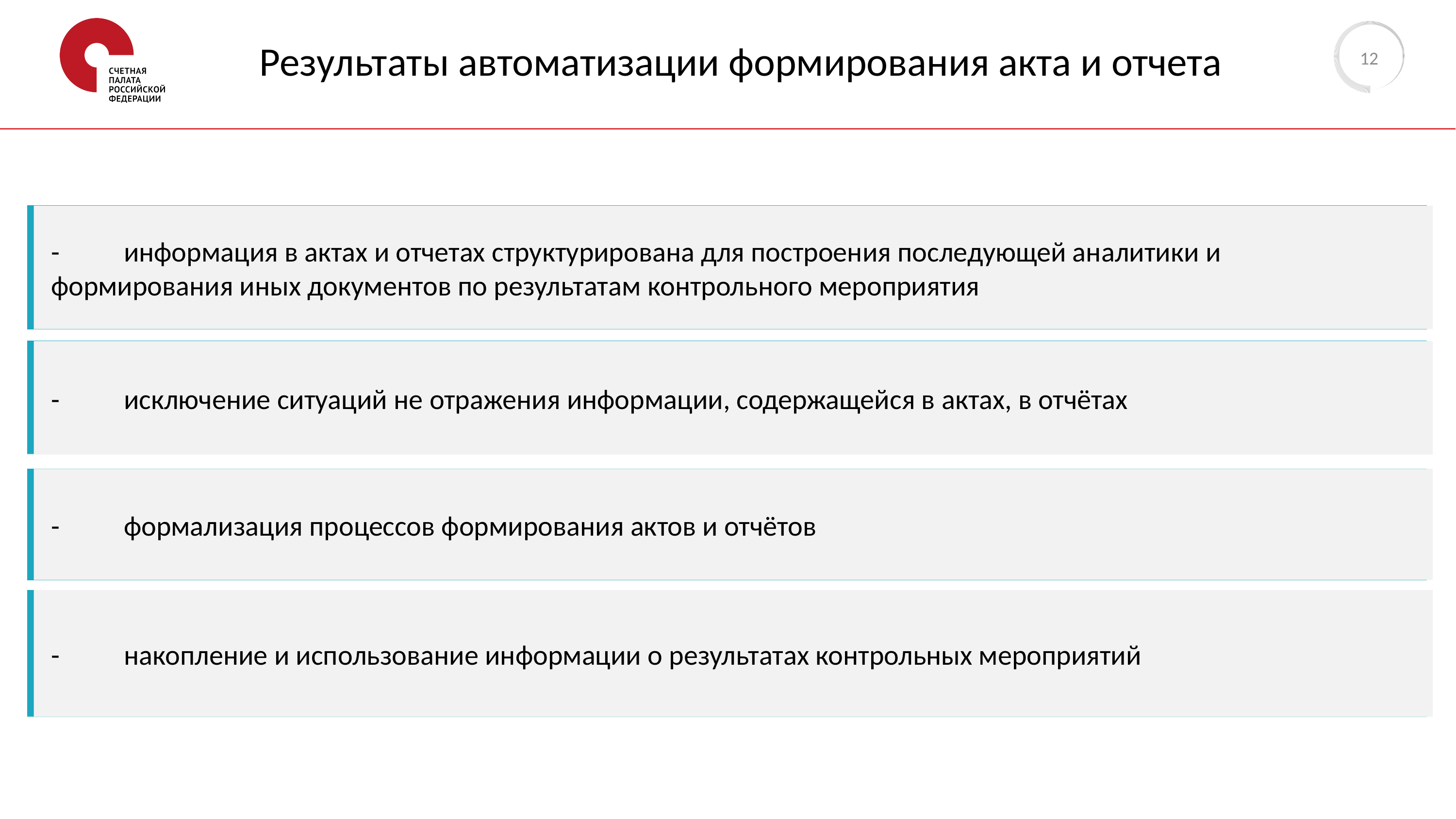

12
# Результаты автоматизации формирования акта и отчета
-	информация в актах и отчетах структурирована для построения последующей аналитики и 	формирования иных документов по результатам контрольного мероприятия
-	исключение ситуаций не отражения информации, содержащейся в актах, в отчётах
-	формализация процессов формирования актов и отчётов
-	накопление и использование информации о результатах контрольных мероприятий